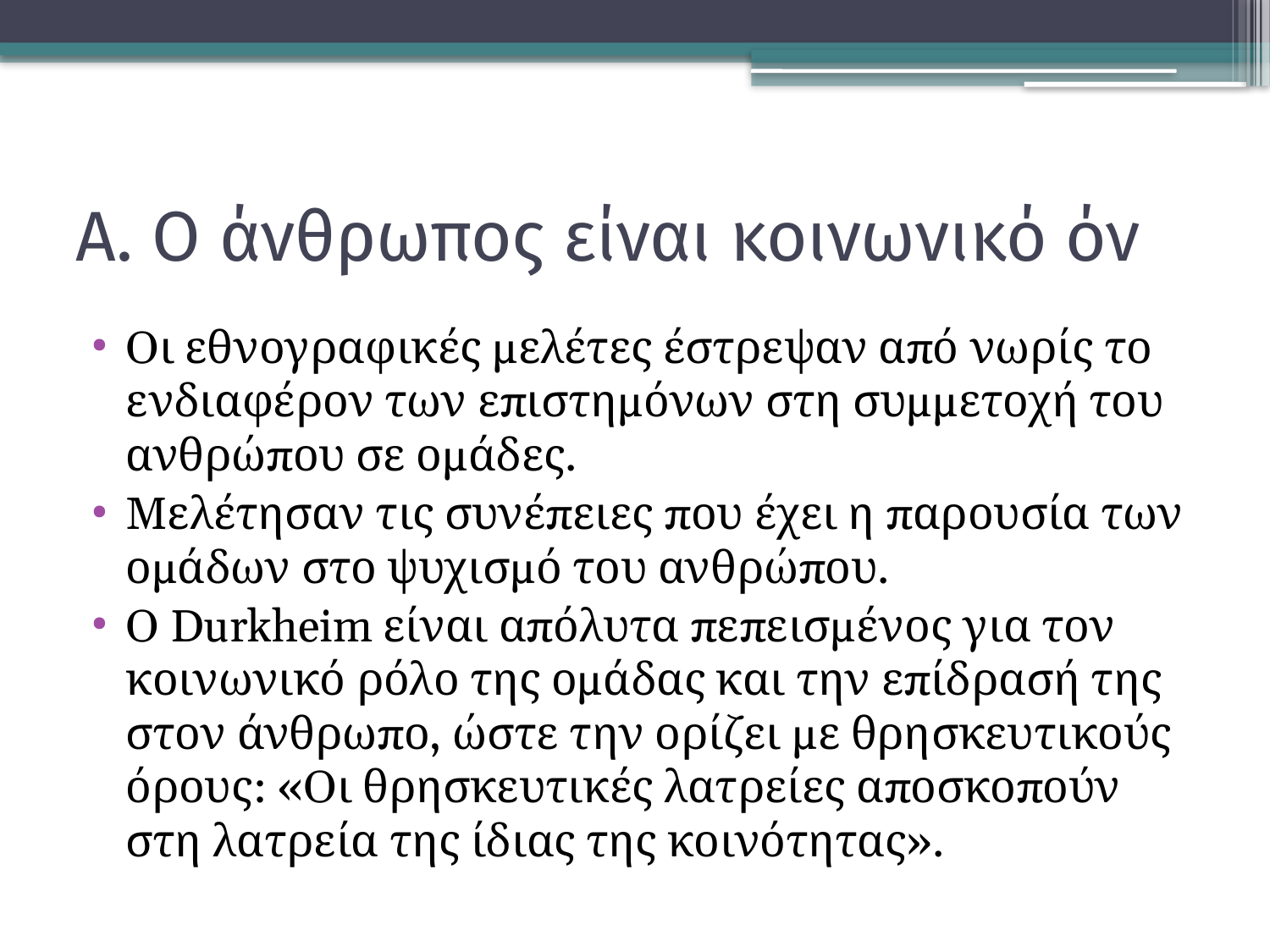

# Α. Ο άνθρωπος είναι κοινωνικό όν
Οι εθνογραφικές μελέτες έστρεψαν από νωρίς το ενδιαφέρον των επιστημόνων στη συμμετοχή του ανθρώπου σε ομάδες.
Μελέτησαν τις συνέπειες που έχει η παρουσία των ομάδων στο ψυχισμό του ανθρώπου.
Ο Durkheim είναι απόλυτα πεπεισμένος για τον κοινωνικό ρόλο της ομάδας και την επίδρασή της στον άνθρωπο, ώστε την ορίζει με θρησκευτικούς όρους: «Οι θρησκευτικές λατρείες αποσκοπούν στη λατρεία της ίδιας της κοινότητας».